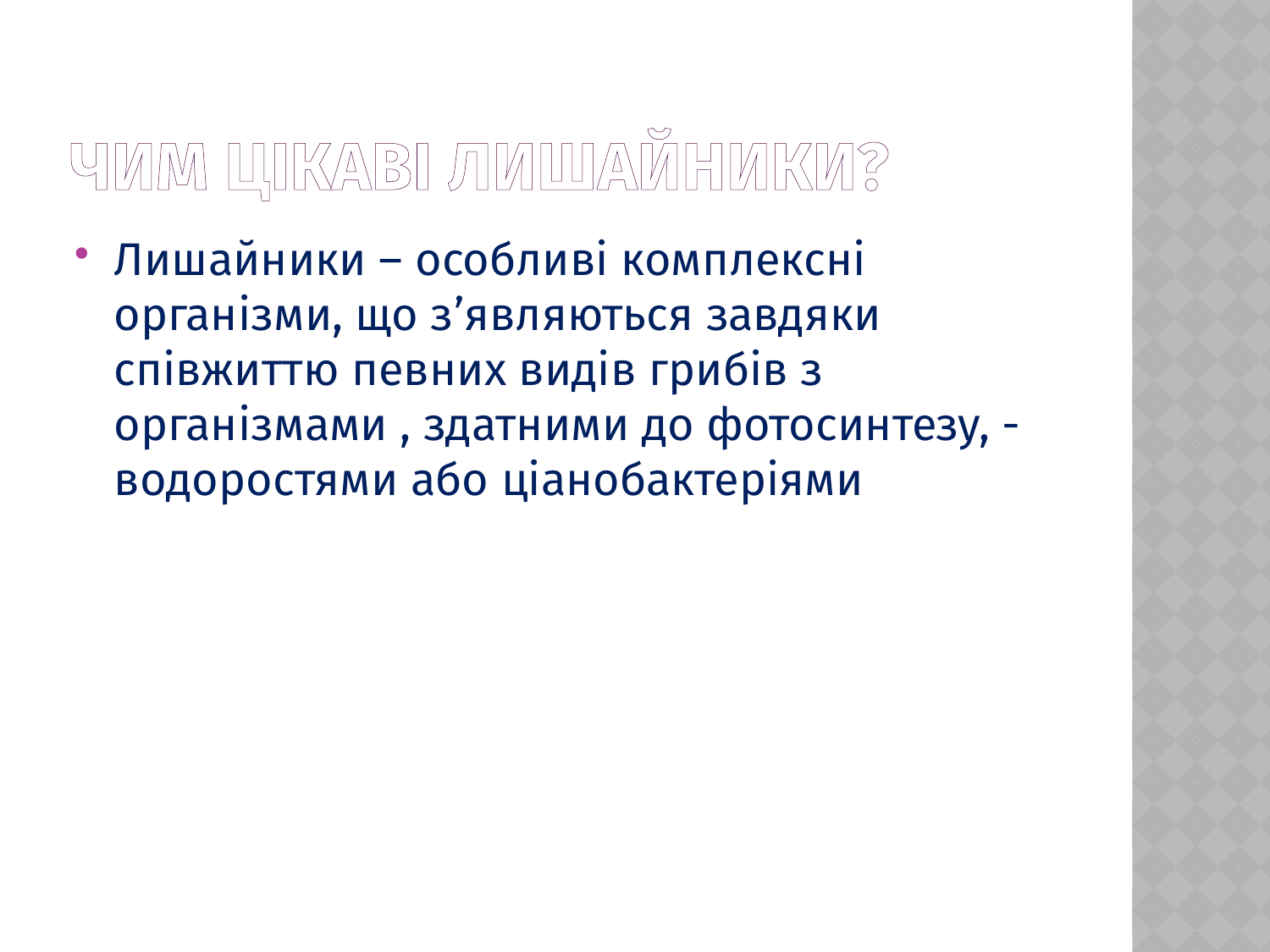

# Чим цікаві лишайники?
Лишайники – особливі комплексні організми, що з’являються завдяки співжиттю певних видів грибів з організмами , здатними до фотосинтезу, - водоростями або ціанобактеріями